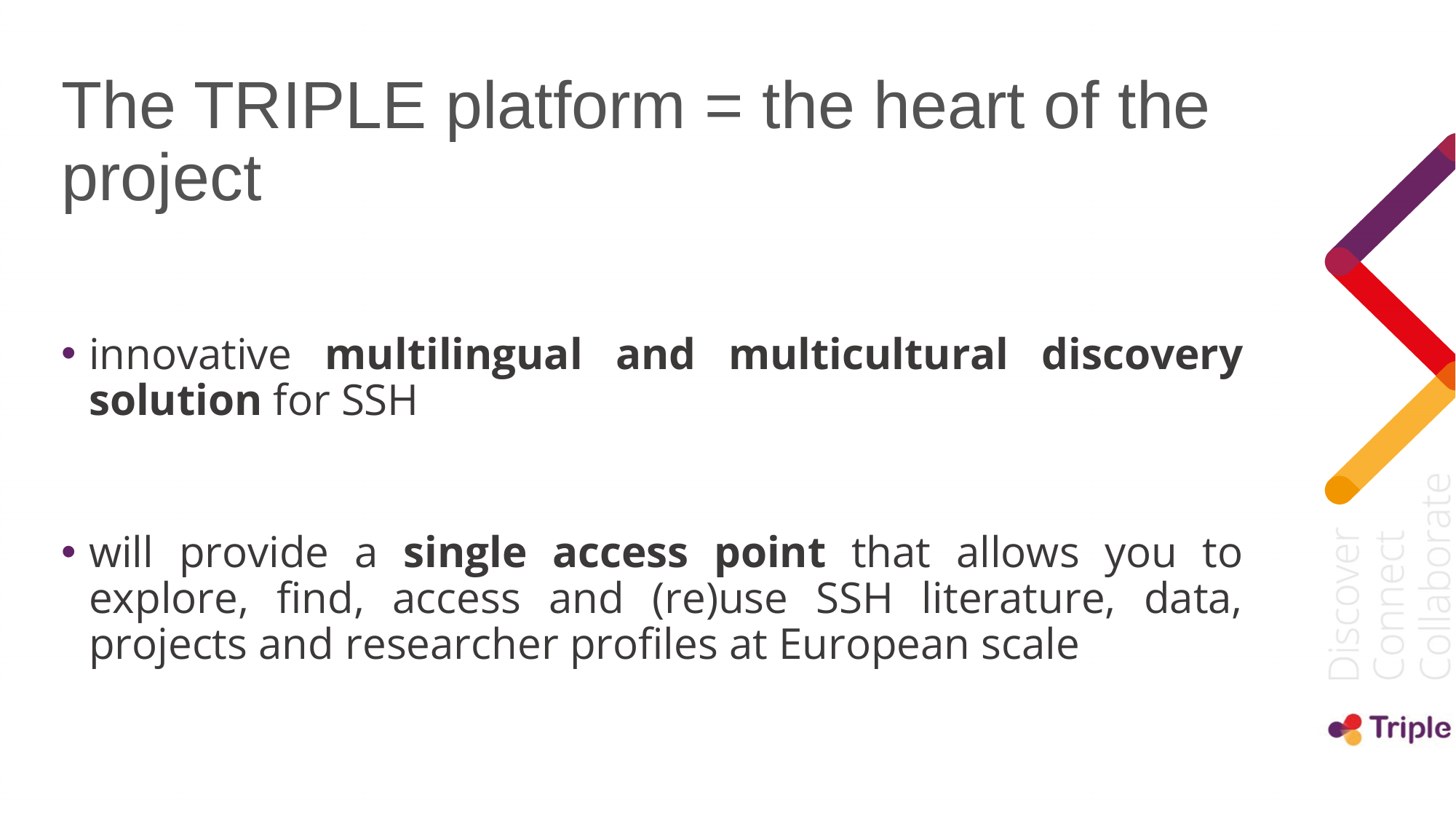

# The TRIPLE platform = the heart of the project
innovative multilingual and multicultural discovery solution for SSH

will provide a single access point that allows you to explore, find, access and (re)use SSH literature, data, projects and researcher profiles at European scale